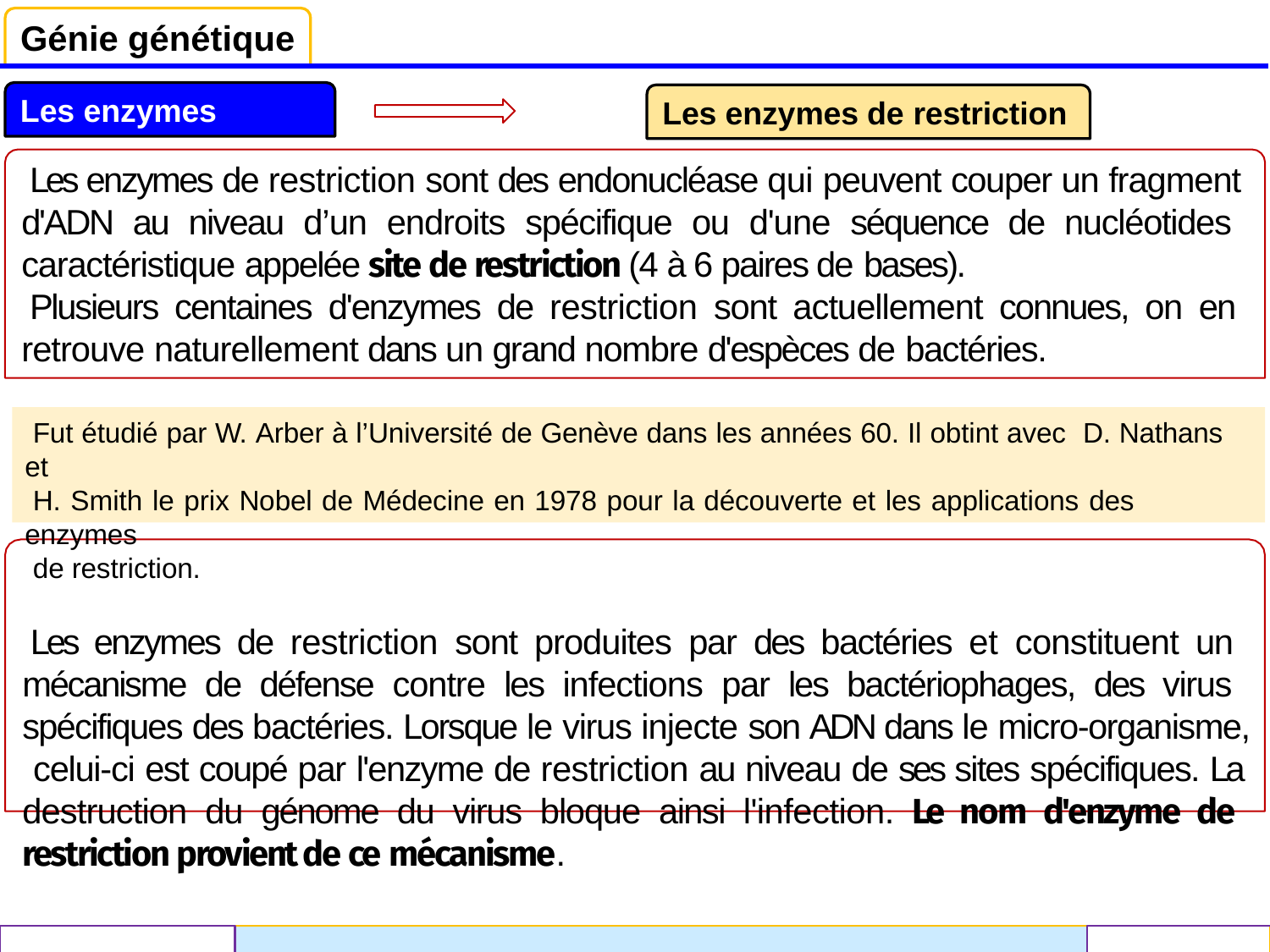

# Génie génétique

Les enzymes
Les enzymes de restriction

Les enzymes de restriction sont des endonucléase qui peuvent couper un fragment  d'ADN au niveau d’un endroits spécifique ou d'une séquence de nucléotides  caractéristique appelée site de restriction (4 à 6 paires de bases).
Plusieurs centaines d'enzymes de restriction sont actuellement connues, on en  retrouve naturellement dans un grand nombre d'espèces de bactéries.

Fut étudié par W. Arber à l’Université de Genève dans les années 60. Il obtint avec  D. Nathans et
H. Smith le prix Nobel de Médecine en 1978 pour la découverte et les applications des enzymes
de restriction.

Les enzymes de restriction sont produites par des bactéries et constituent un  mécanisme de défense contre les infections par les bactériophages, des virus  spécifiques des bactéries. Lorsque le virus injecte son ADN dans le micro-organisme,  celui-ci est coupé par l'enzyme de restriction au niveau de ses sites spécifiques. La  destruction du génome du virus bloque ainsi l'infection. Le nom d'enzyme de  restriction provient de ce mécanisme.